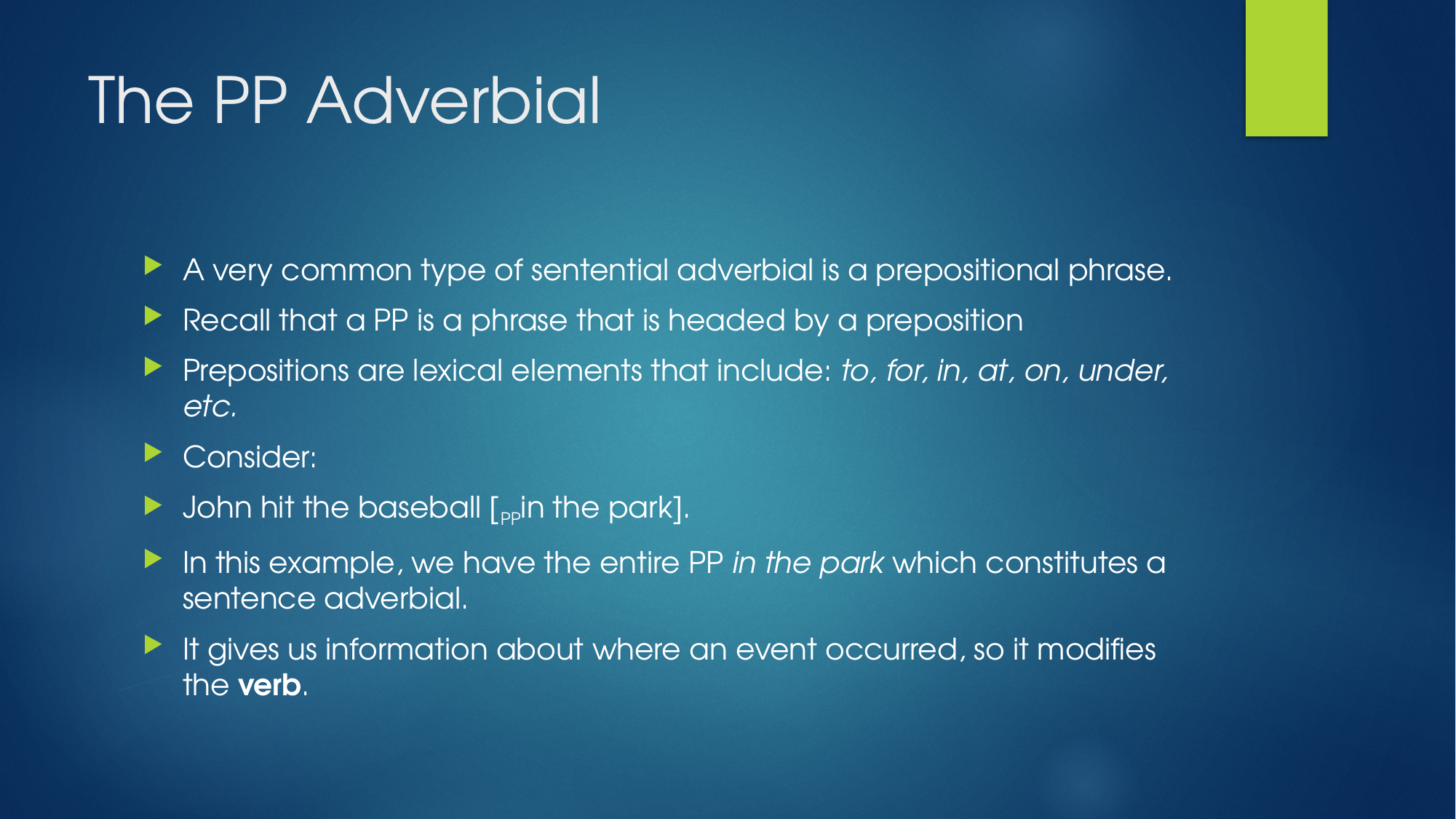

# The PP Adverbial
A very common type of sentential adverbial is a prepositional phrase.
Recall that a PP is a phrase that is headed by a preposition
Prepositions are lexical elements that include: to, for, in, at, on, under, etc.
Consider:
John hit the baseball [PPin the park].
In this example, we have the entire PP in the park which constitutes a sentence adverbial.
It gives us information about where an event occurred, so it modifies the verb.